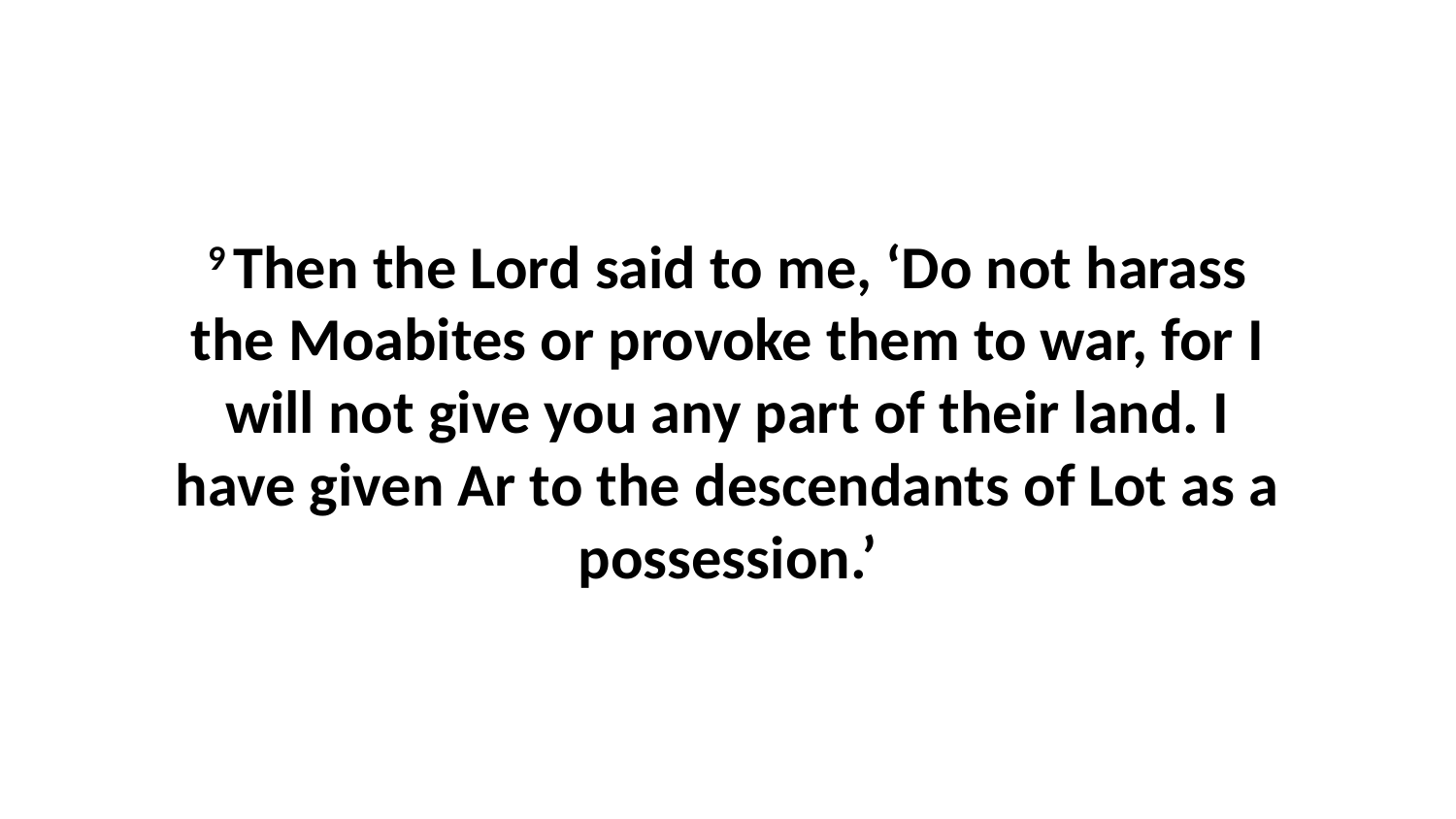

9 Then the Lord said to me, ‘Do not harass the Moabites or provoke them to war, for I will not give you any part of their land. I have given Ar to the descendants of Lot as a possession.’